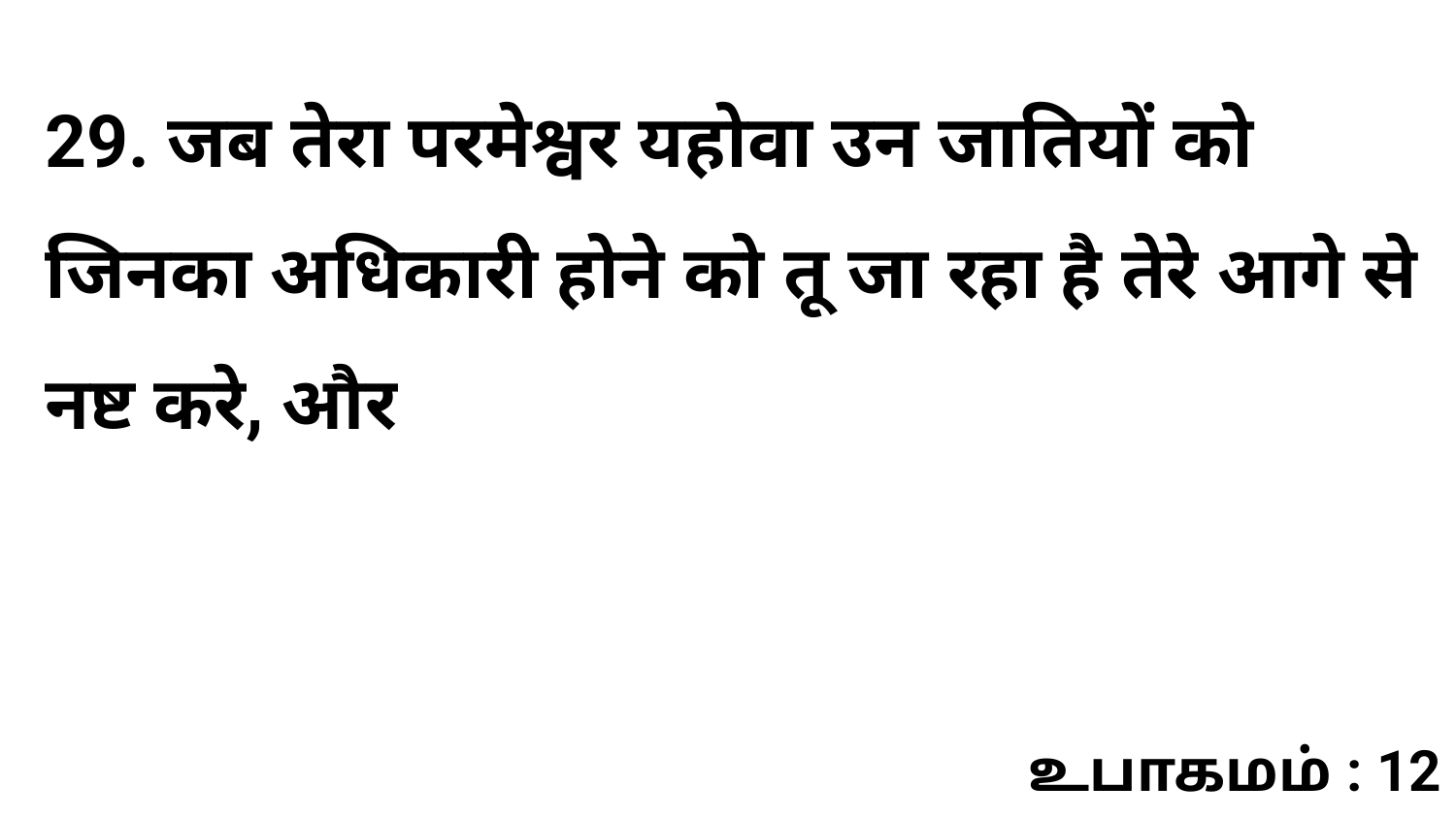

29. जब तेरा परमेश्वर यहोवा उन जातियों को जिनका अधिकारी होने को तू जा रहा है तेरे आगे से नष्ट करे, और
உபாகமம் : 12